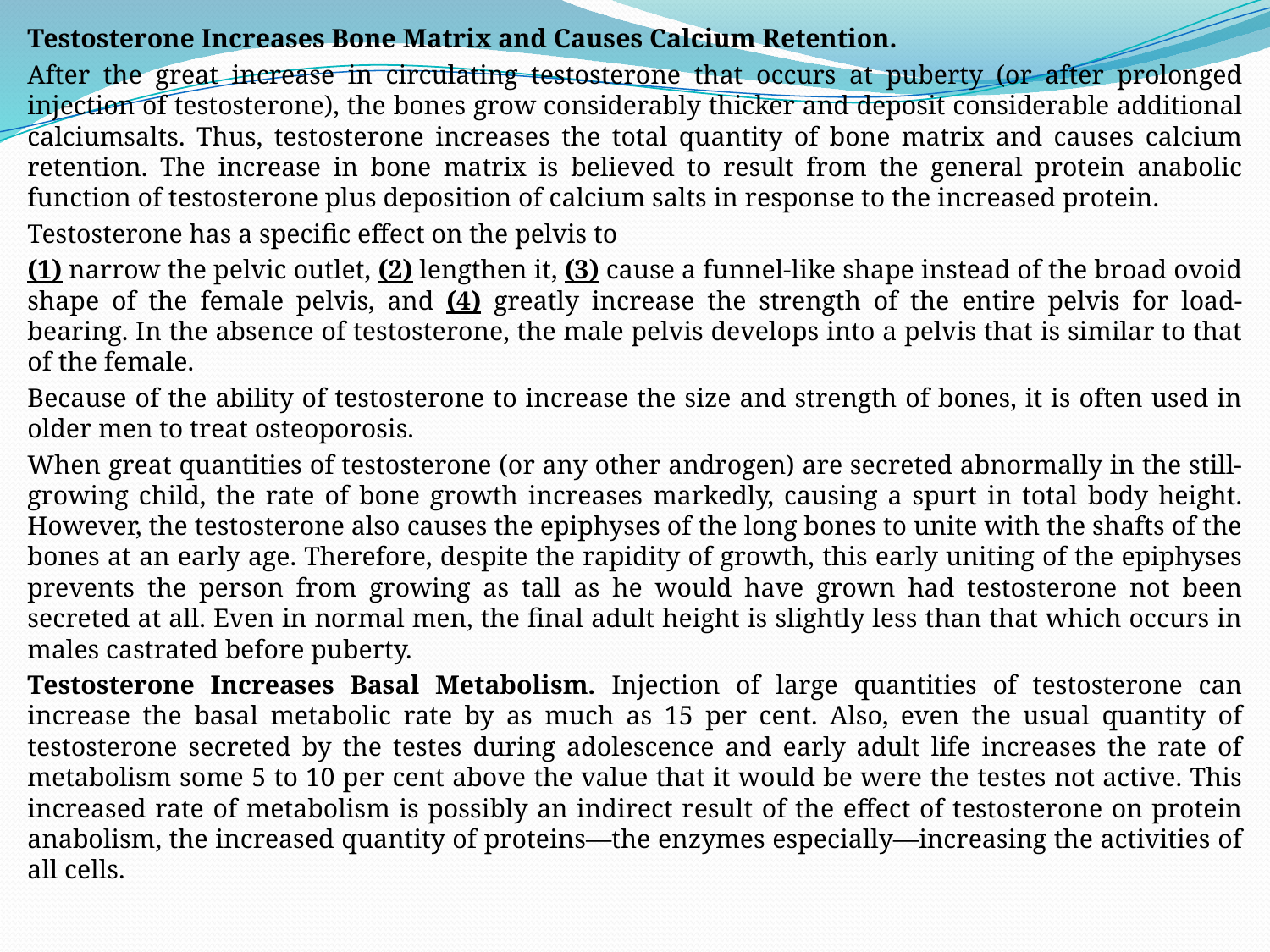

Testosterone Increases Bone Matrix and Causes Calcium Retention.
After the great increase in circulating testosterone that occurs at puberty (or after prolonged injection of testosterone), the bones grow considerably thicker and deposit considerable additional calciumsalts. Thus, testosterone increases the total quantity of bone matrix and causes calcium retention. The increase in bone matrix is believed to result from the general protein anabolic function of testosterone plus deposition of calcium salts in response to the increased protein.
Testosterone has a specific effect on the pelvis to
(1) narrow the pelvic outlet, (2) lengthen it, (3) cause a funnel-like shape instead of the broad ovoid shape of the female pelvis, and (4) greatly increase the strength of the entire pelvis for load-bearing. In the absence of testosterone, the male pelvis develops into a pelvis that is similar to that of the female.
Because of the ability of testosterone to increase the size and strength of bones, it is often used in older men to treat osteoporosis.
When great quantities of testosterone (or any other androgen) are secreted abnormally in the still-growing child, the rate of bone growth increases markedly, causing a spurt in total body height. However, the testosterone also causes the epiphyses of the long bones to unite with the shafts of the bones at an early age. Therefore, despite the rapidity of growth, this early uniting of the epiphyses prevents the person from growing as tall as he would have grown had testosterone not been secreted at all. Even in normal men, the final adult height is slightly less than that which occurs in males castrated before puberty.
Testosterone Increases Basal Metabolism. Injection of large quantities of testosterone can increase the basal metabolic rate by as much as 15 per cent. Also, even the usual quantity of testosterone secreted by the testes during adolescence and early adult life increases the rate of metabolism some 5 to 10 per cent above the value that it would be were the testes not active. This increased rate of metabolism is possibly an indirect result of the effect of testosterone on protein anabolism, the increased quantity of proteins—the enzymes especially—increasing the activities of all cells.